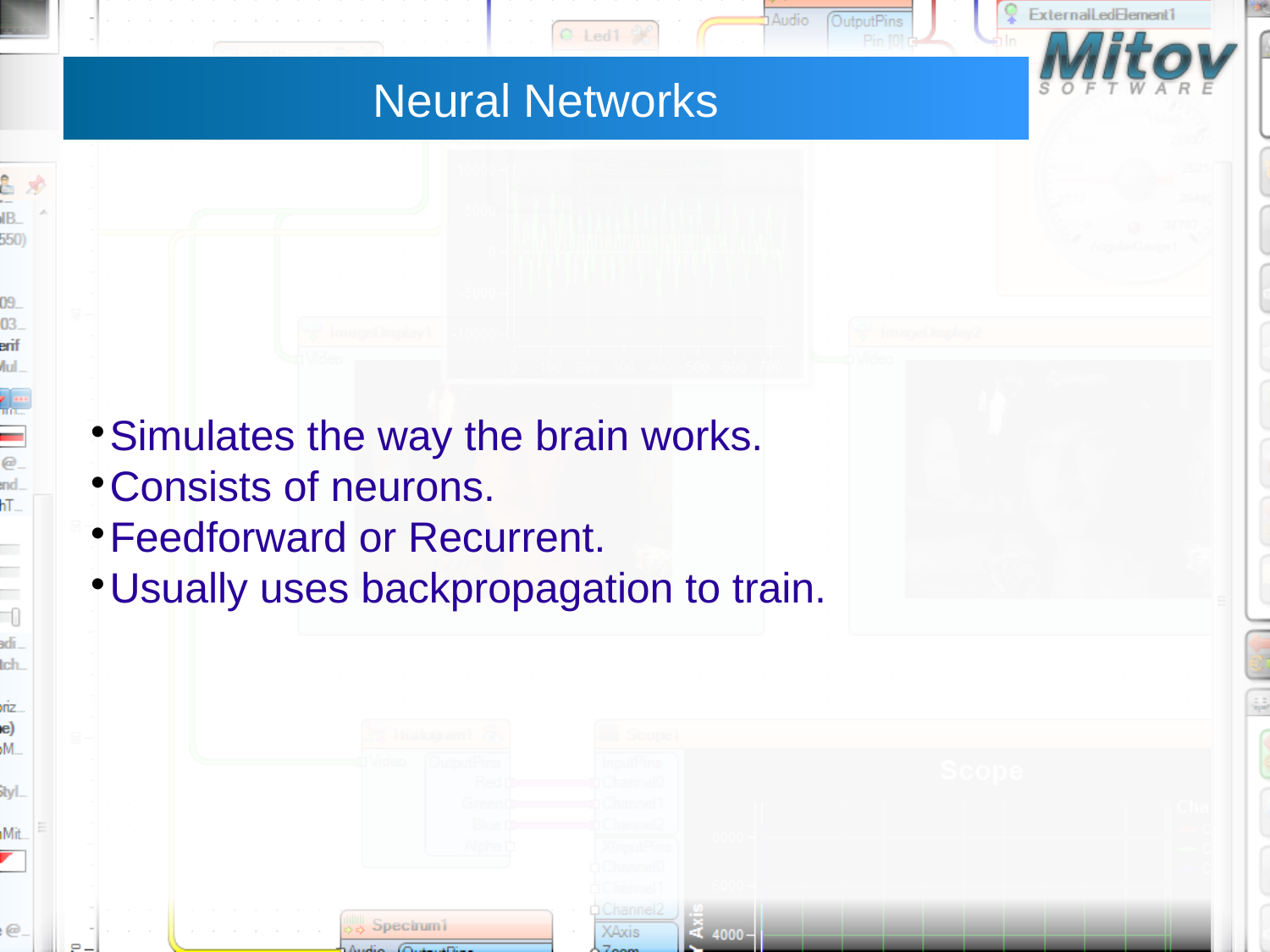

Neural Networks
Simulates the way the brain works.
Consists of neurons.
Feedforward or Recurrent.
Usually uses backpropagation to train.